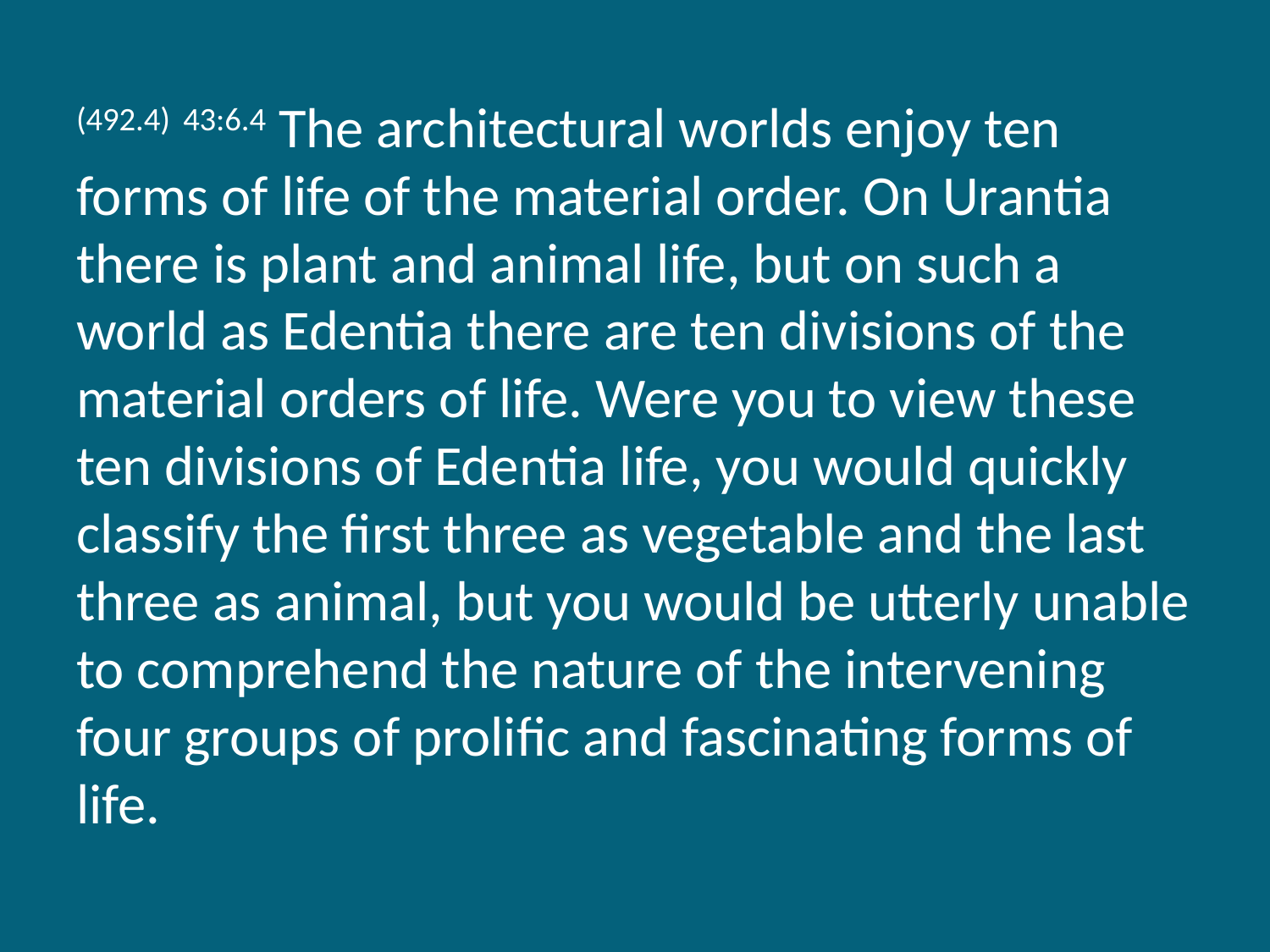

(492.4) 43:6.4 The architectural worlds enjoy ten forms of life of the material order. On Urantia there is plant and animal life, but on such a world as Edentia there are ten divisions of the material orders of life. Were you to view these ten divisions of Edentia life, you would quickly classify the first three as vegetable and the last three as animal, but you would be utterly unable to comprehend the nature of the intervening four groups of prolific and fascinating forms of life.